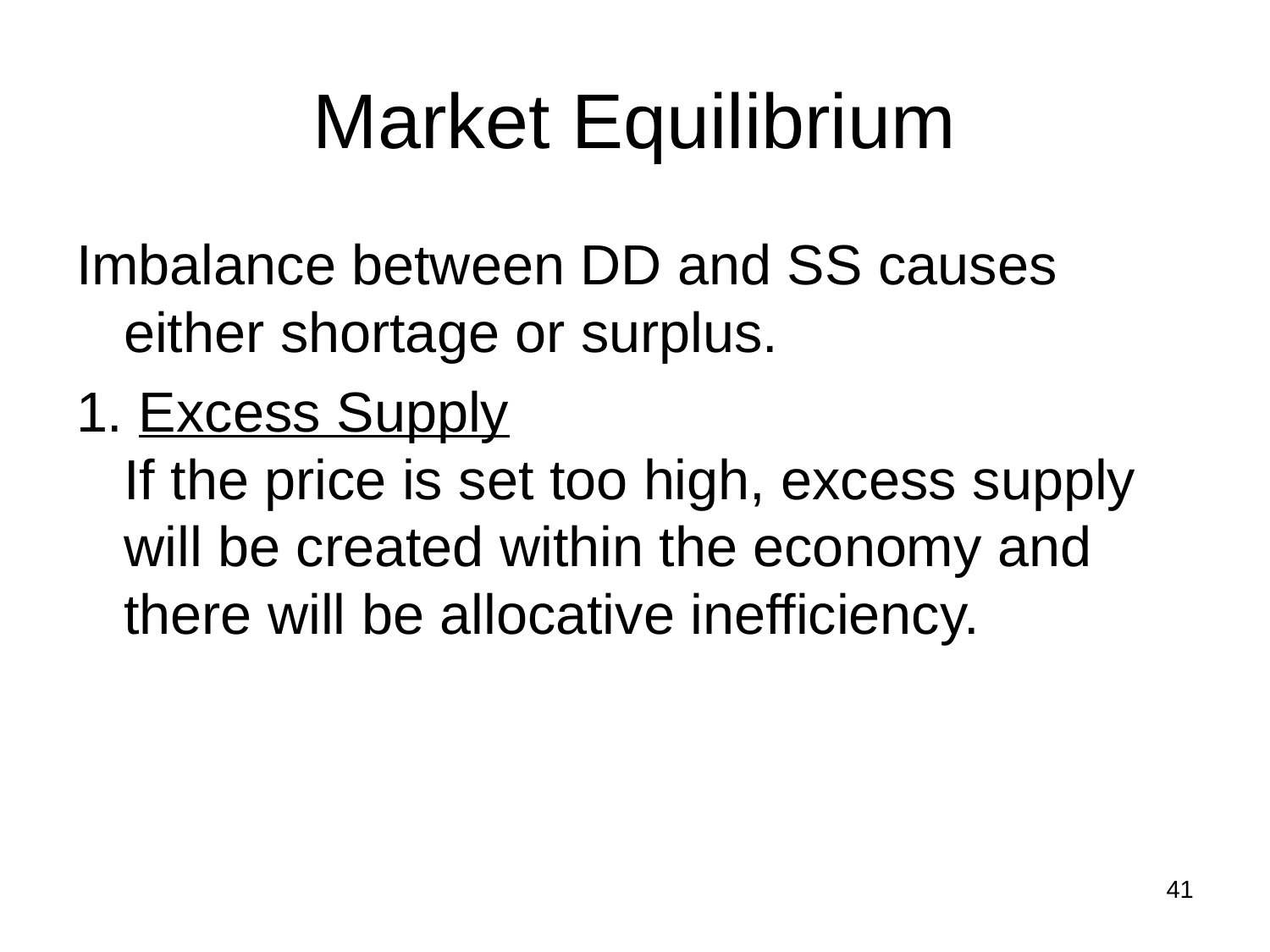

# Market Equilibrium
Imbalance between DD and SS causes either shortage or surplus.
1. Excess Supply 
If the price is set too high, excess supply will be created within the economy and there will be allocative inefficiency.
41